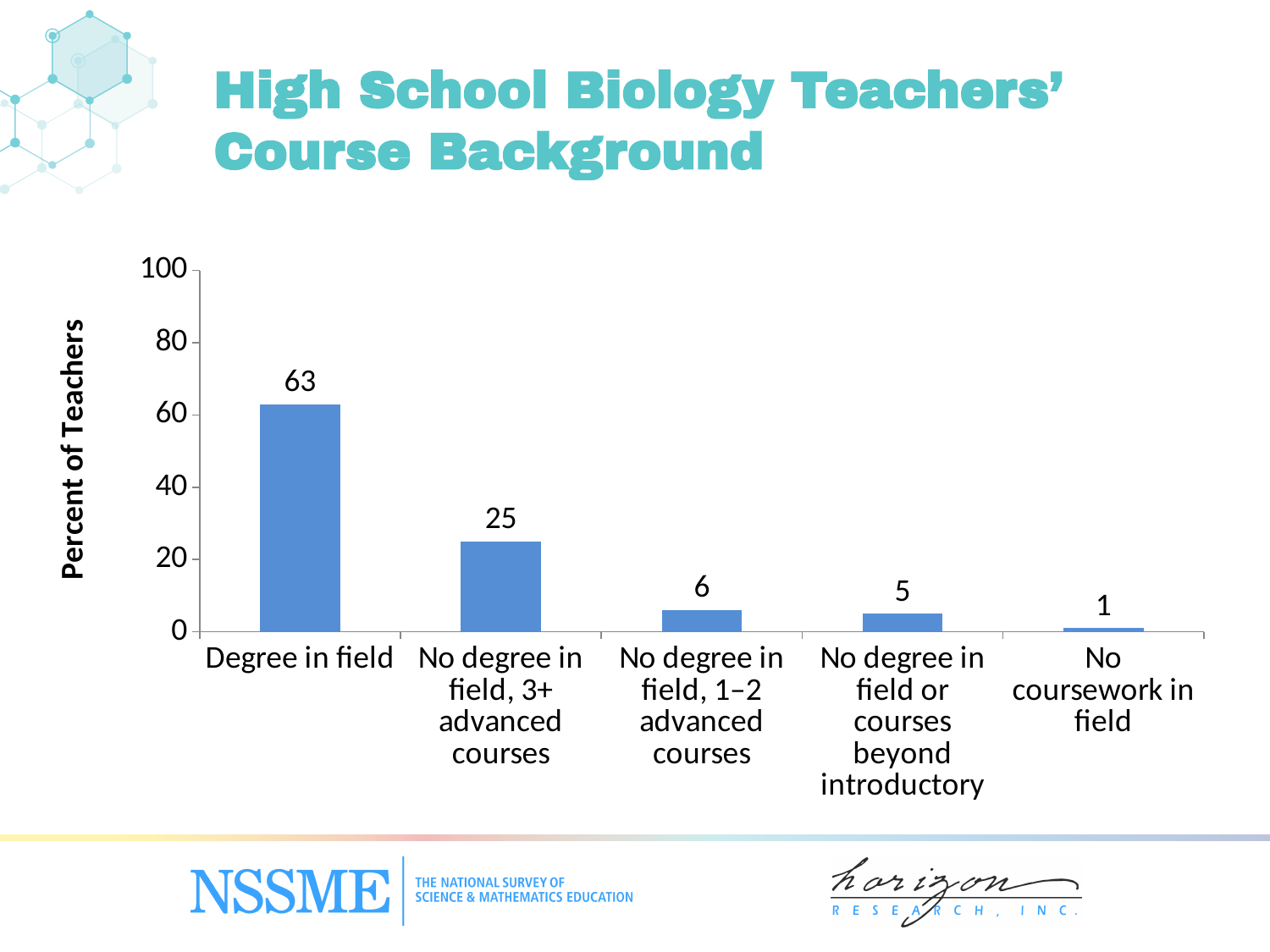

High School Biology Teachers’ Course Background

### Chart

| Category | Life science/Biology |
|---|---|
| Degree in field | 63.0 |
| No degree in field, 3+ advanced courses | 25.0 |
| No degree in field, 1–2 advanced courses | 6.0 |
| No degree in field or courses beyond introductory | 5.0 |
| No coursework in field | 1.0 |